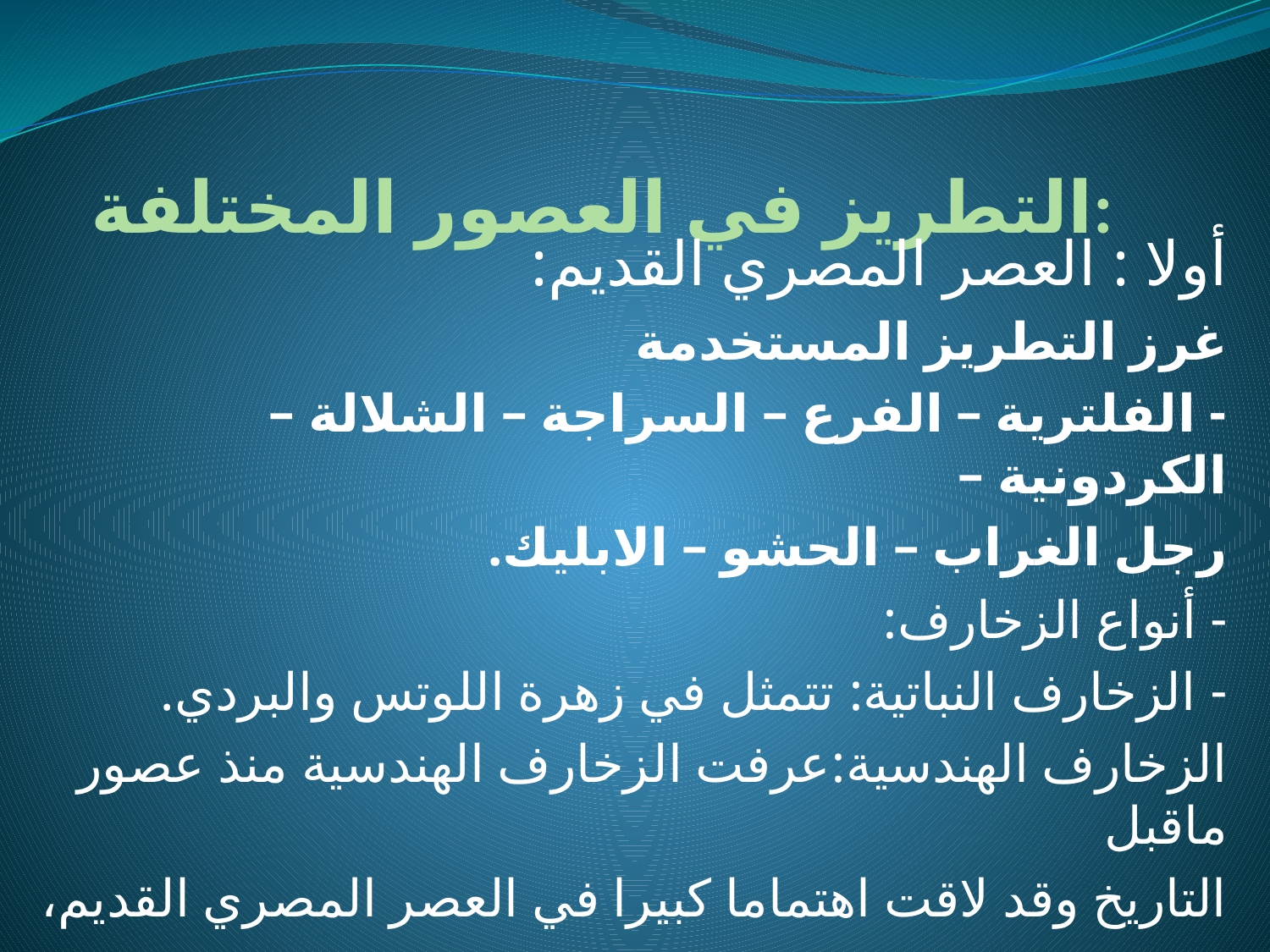

# التطريز في العصور المختلفة:
أولا : العصر المصري القديم:
غرز التطريز المستخدمة
- الفلترية – الفرع – السراجة – الشلالة – الكردونیة –
رجل الغراب – الحشو – الابلیك.
- أنواع الزخارف:
- الزخارف النباتیة: تتمثل في زھرة اللوتس والبردي.
الزخارف الھندسیة:عرفت الزخارف الھندسیة منذ عصور ماقبل
التاريخ وقد لاقت اھتماما كبیرا في العصر المصري القديم،